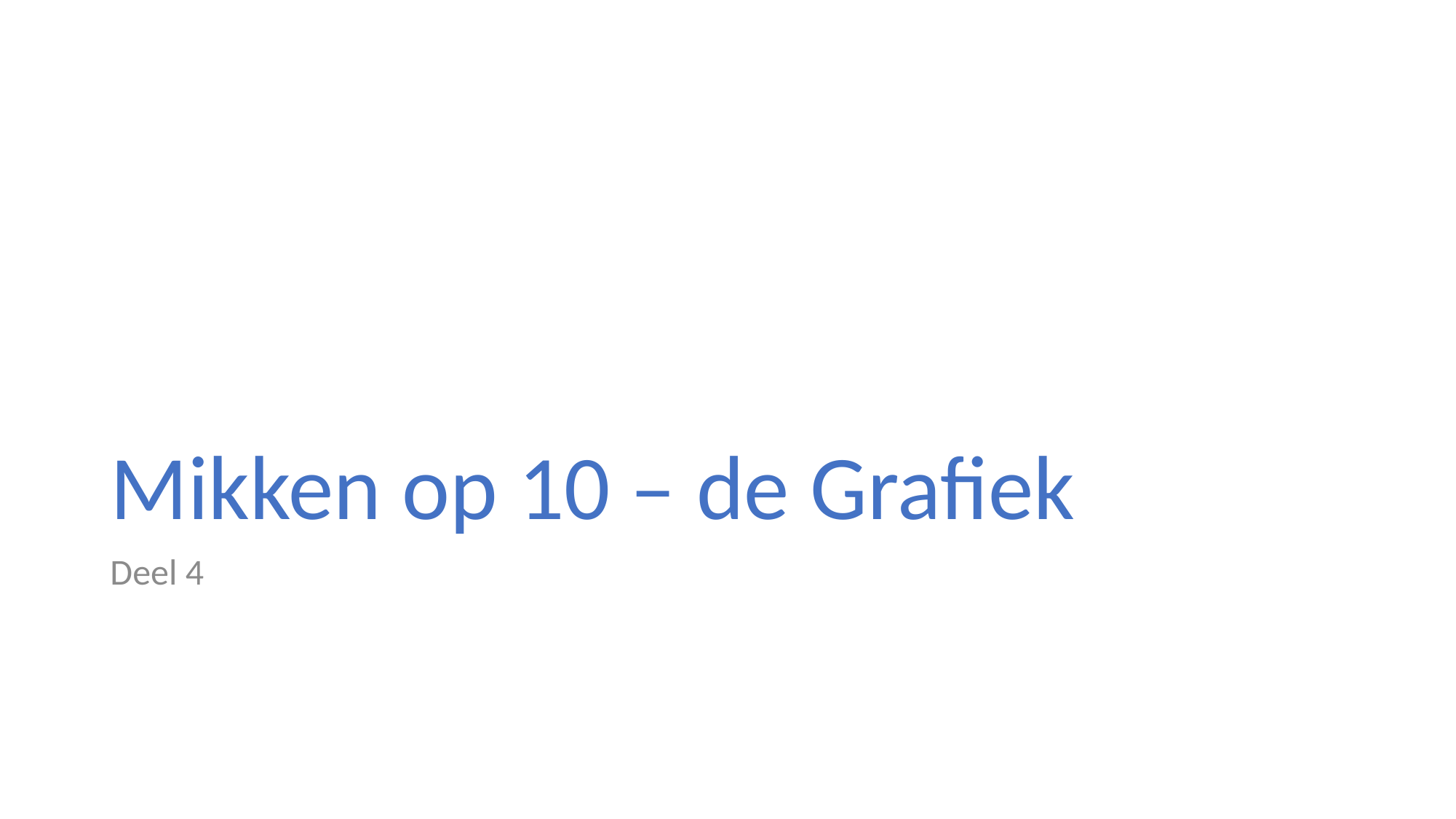

# Mikken op 10 – de Grafiek
Deel 4